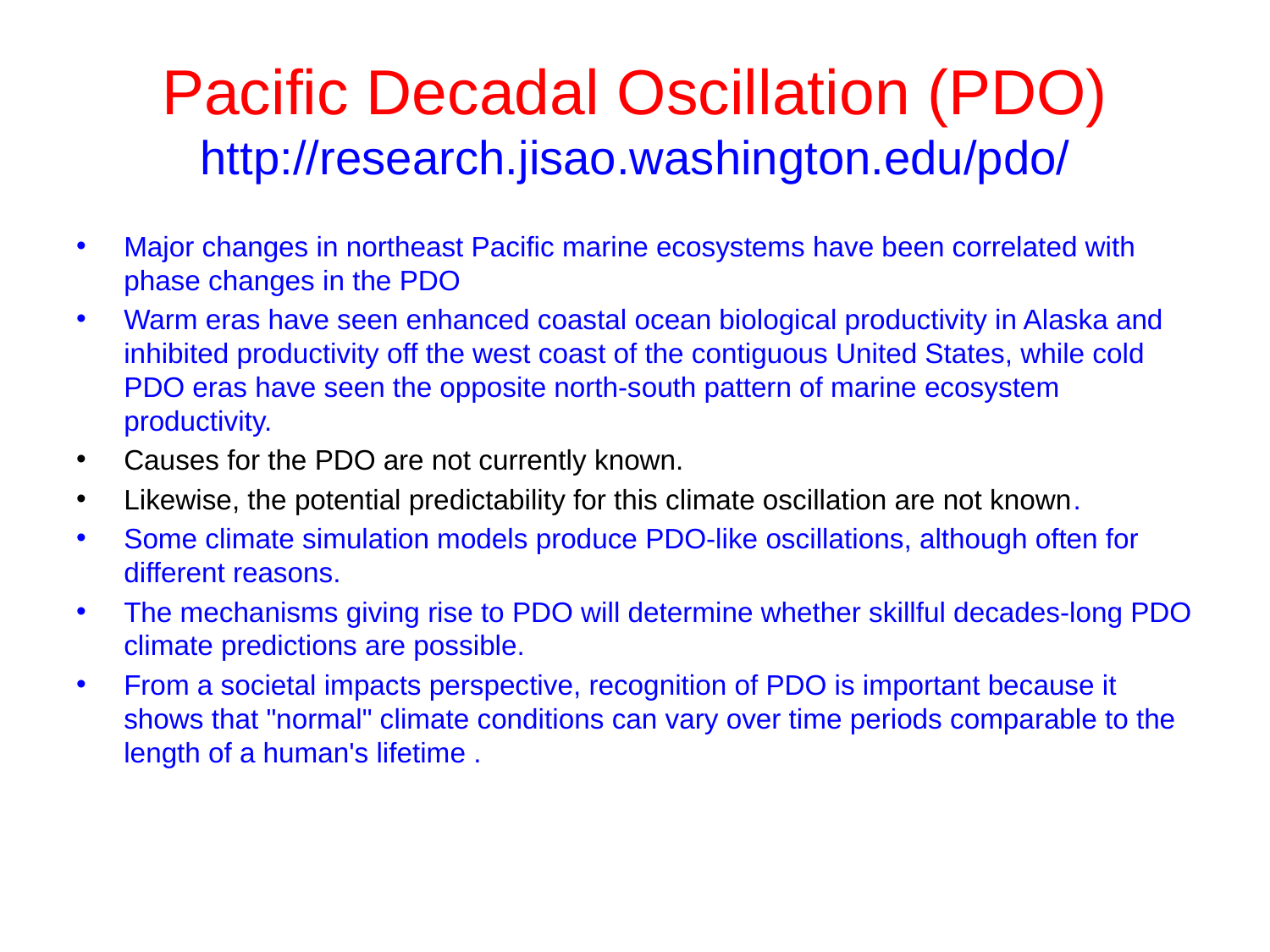

# Pacific Decadal Oscillation (PDO) http://research.jisao.washington.edu/pdo/
Major changes in northeast Pacific marine ecosystems have been correlated with phase changes in the PDO
Warm eras have seen enhanced coastal ocean biological productivity in Alaska and inhibited productivity off the west coast of the contiguous United States, while cold PDO eras have seen the opposite north-south pattern of marine ecosystem productivity.
Causes for the PDO are not currently known.
Likewise, the potential predictability for this climate oscillation are not known.
Some climate simulation models produce PDO-like oscillations, although often for different reasons.
The mechanisms giving rise to PDO will determine whether skillful decades-long PDO climate predictions are possible.
From a societal impacts perspective, recognition of PDO is important because it shows that "normal" climate conditions can vary over time periods comparable to the length of a human's lifetime .